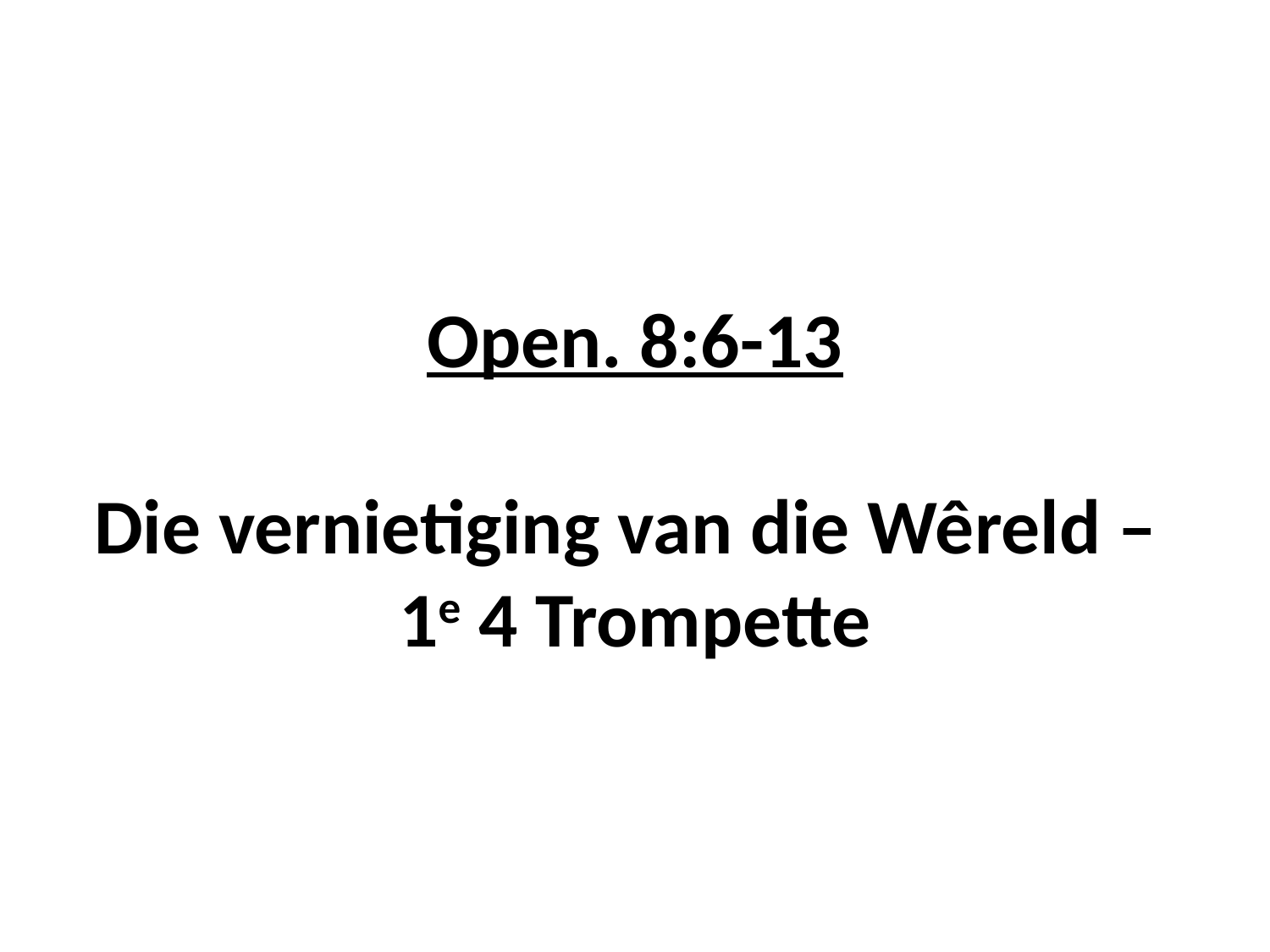

# Open. 8:6-13 Die vernietiging van die Wêreld – 1e 4 Trompette